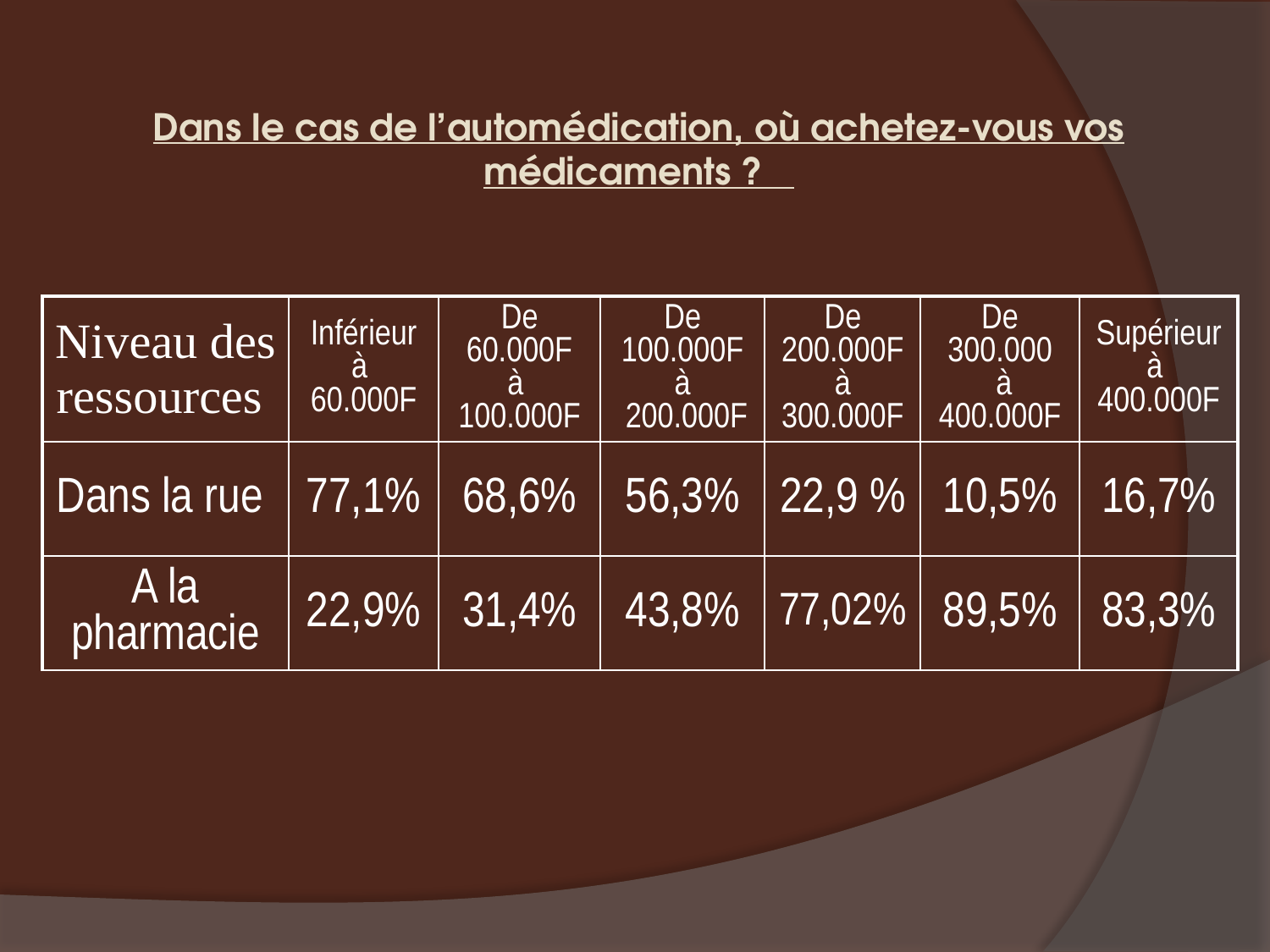

Dans le cas de l’automédication, où achetez-vous vos médicaments ?
| Niveau des ressources | Inférieur à 60.000F | De 60.000F à 100.000F | De 100.000F à 200.000F | De 200.000F à 300.000F | De 300.000 à 400.000F | Supérieur à 400.000F |
| --- | --- | --- | --- | --- | --- | --- |
| Dans la rue | 77,1% | 68,6% | 56,3% | 22,9 % | 10,5% | 16,7% |
| A la pharmacie | 22,9% | 31,4% | 43,8% | 77,02% | 89,5% | 83,3% |
|  |  |  |  |  |  |  |
|  |  |  |  |  |  |  |